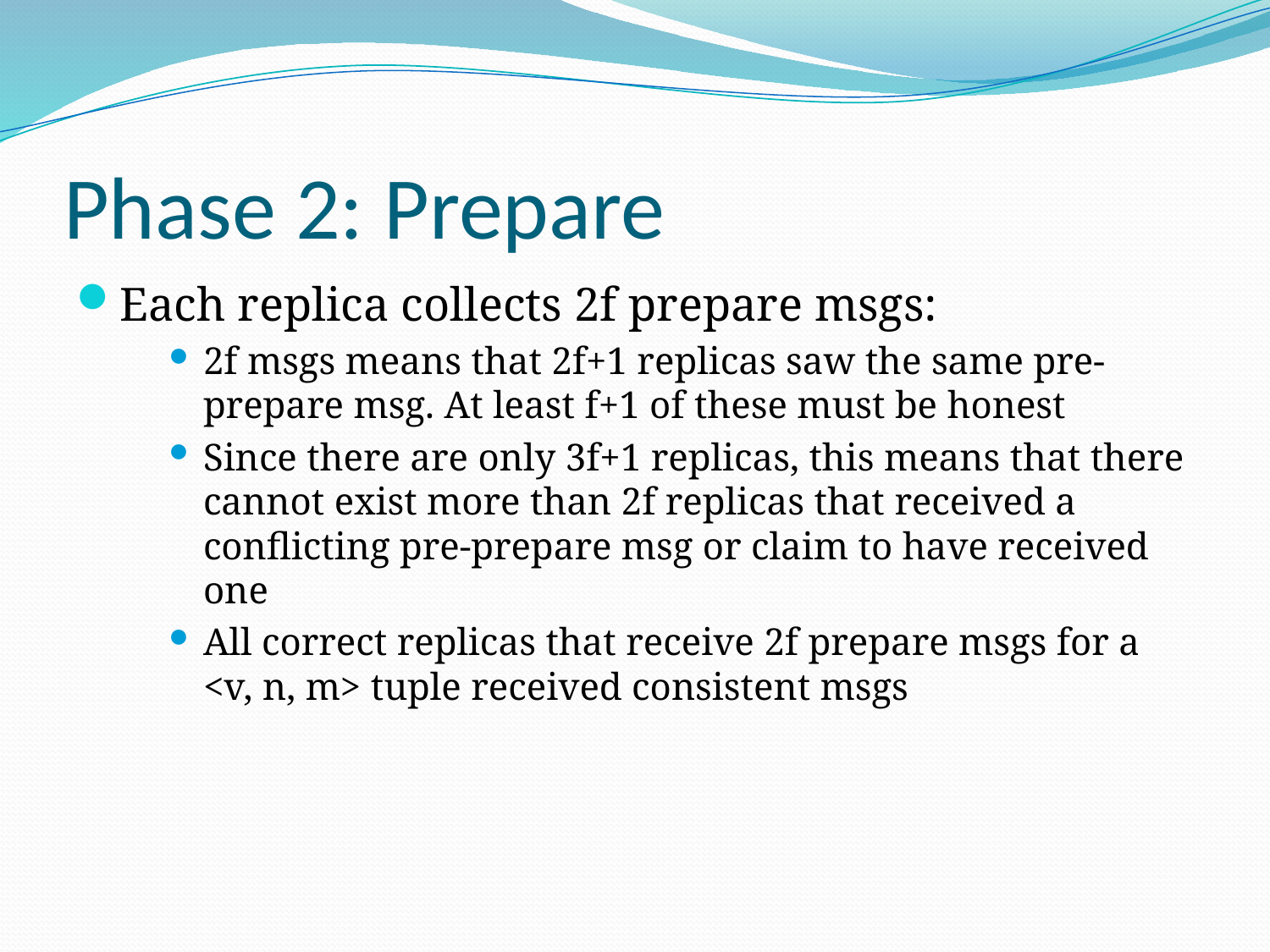

# Phase 2: Prepare
Each replica collects 2f prepare msgs:
2f msgs means that 2f+1 replicas saw the same pre-prepare msg. At least f+1 of these must be honest
Since there are only 3f+1 replicas, this means that there cannot exist more than 2f replicas that received a conflicting pre-prepare msg or claim to have received one
All correct replicas that receive 2f prepare msgs for a <v, n, m> tuple received consistent msgs